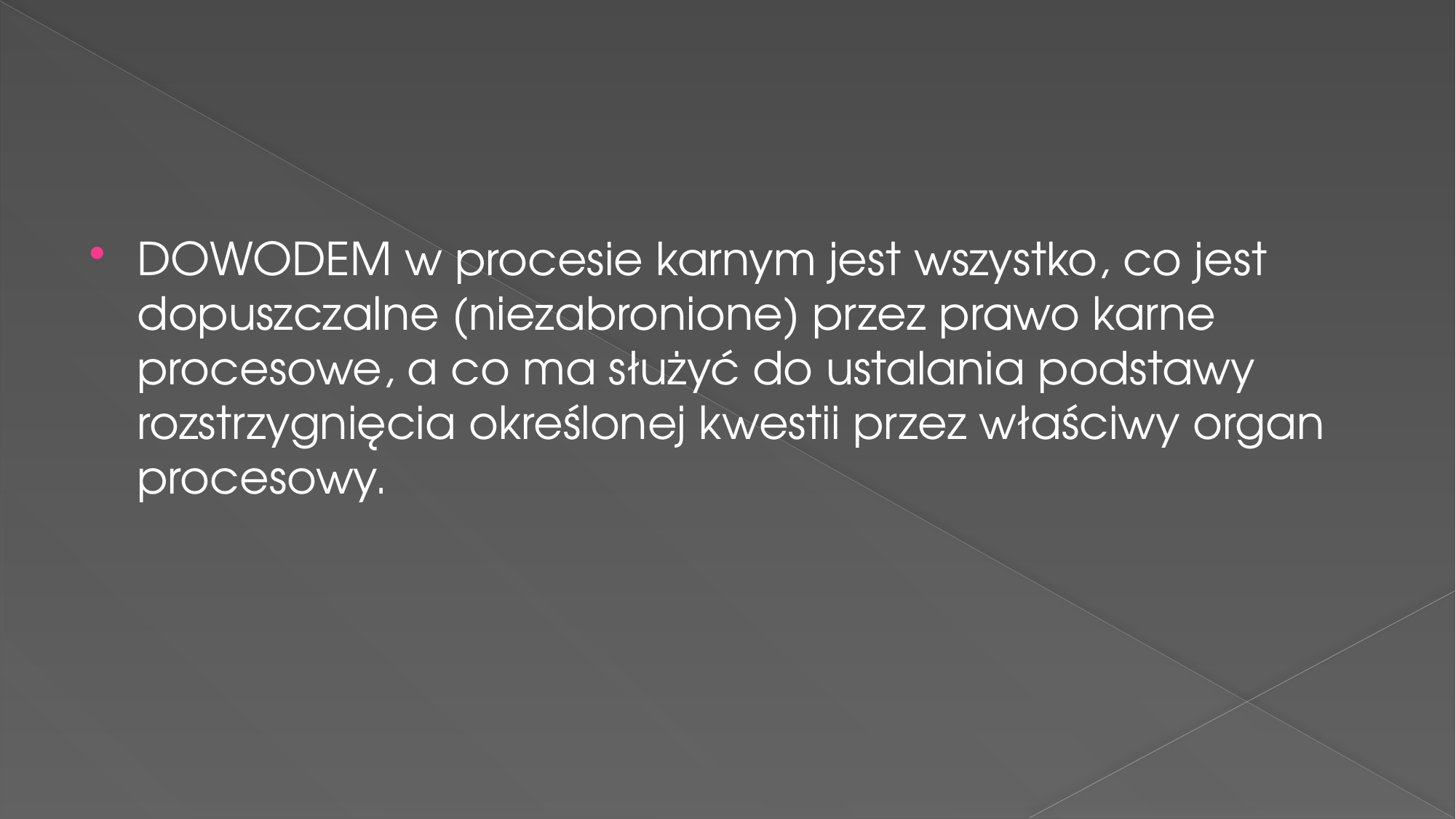

#
DOWODEM w procesie karnym jest wszystko, co jest dopuszczalne (niezabronione) przez prawo karne procesowe, a co ma służyć do ustalania podstawy rozstrzygnięcia określonej kwestii przez właściwy organ procesowy.